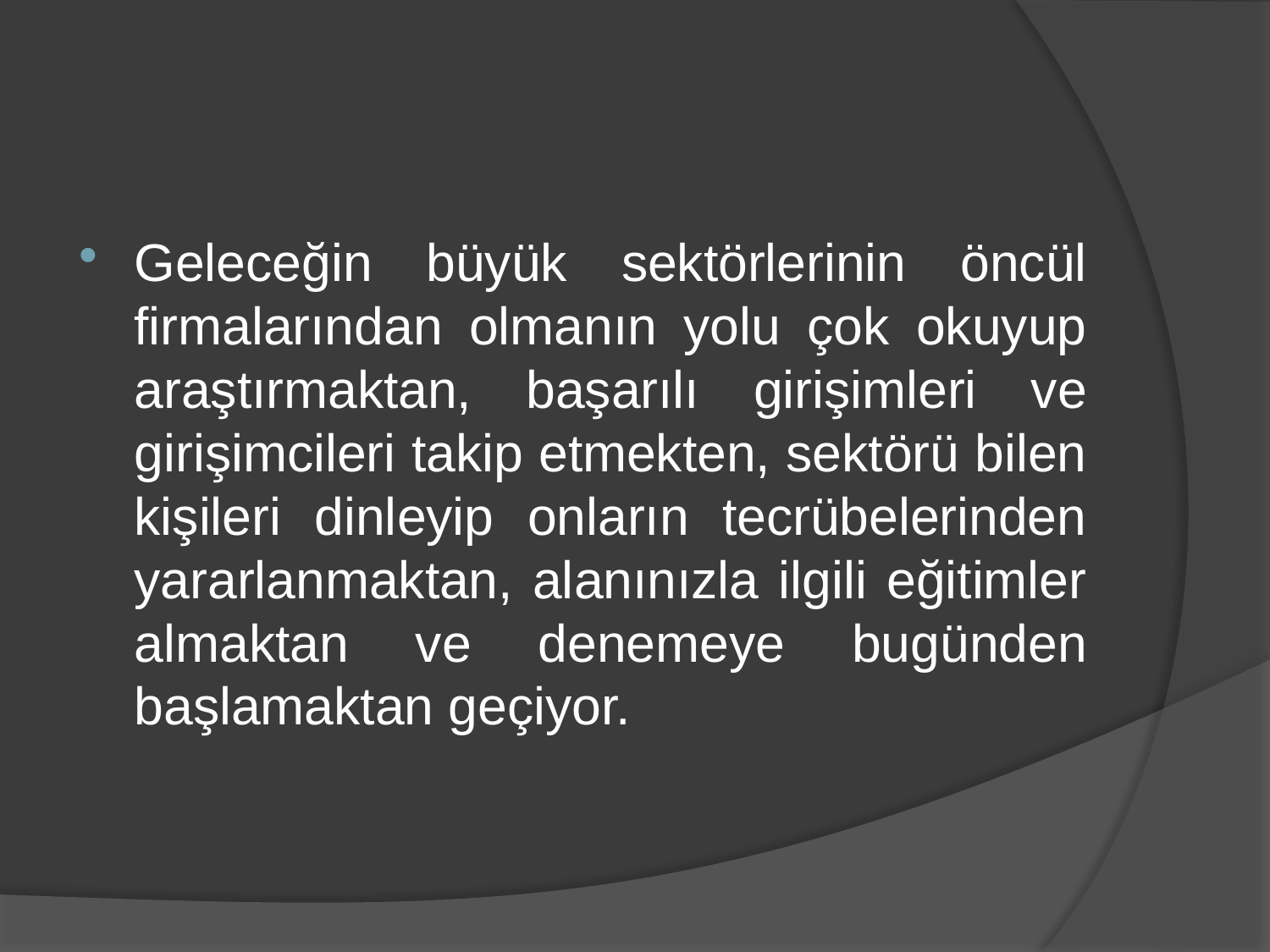

Geleceğin büyük sektörlerinin öncül firmalarından olmanın yolu çok okuyup araştırmaktan, başarılı girişimleri ve girişimcileri takip etmekten, sektörü bilen kişileri dinleyip onların tecrübelerinden yararlanmaktan, alanınızla ilgili eğitimler almaktan ve denemeye bugünden başlamaktan geçiyor.